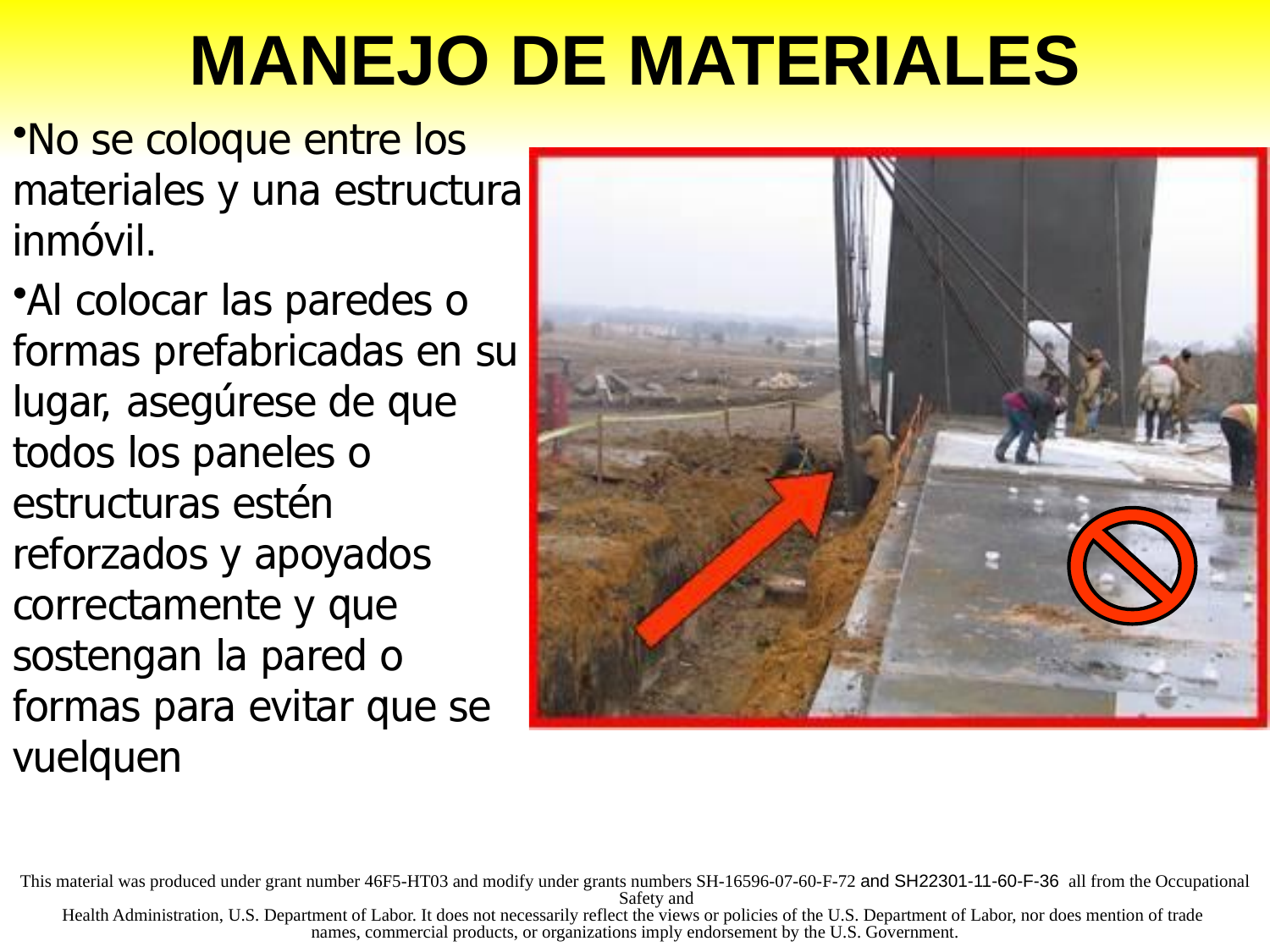

# Manejo de Materiales
No se coloque entre los materiales y una estructura inmóvil.
Al colocar las paredes o formas prefabricadas en su lugar, asegúrese de que todos los paneles o estructuras estén reforzados y apoyados correctamente y que sostengan la pared o formas para evitar que se vuelquen

This material was produced under grant number 46F5-HT03 and modify under grants numbers SH-16596-07-60-F-72 and SH22301-11-60-F-36  all from the Occupational Safety and
Health Administration, U.S. Department of Labor. It does not necessarily reflect the views or policies of the U.S. Department of Labor, nor does mention of trade
names, commercial products, or organizations imply endorsement by the U.S. Government.